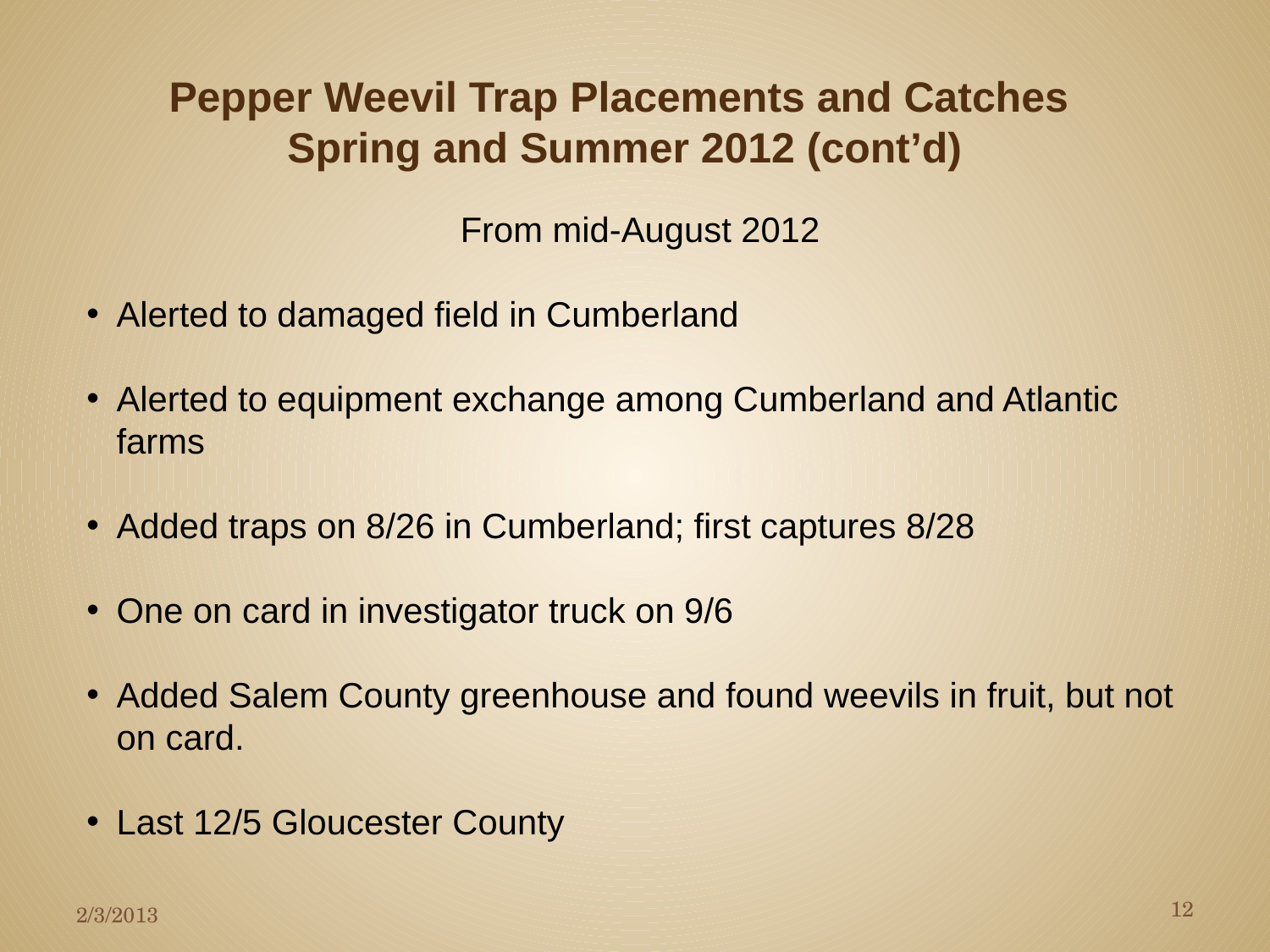

Pepper Weevil Trap Placements and Catches
 Spring and Summer 2012 (cont’d)

From mid-August 2012

Alerted to damaged field in Cumberland

Alerted to equipment exchange among Cumberland and Atlantic farms

Added traps on 8/26 in Cumberland; first captures 8/28

One on card in investigator truck on 9/6

Added Salem County greenhouse and found weevils in fruit, but not on card.

Last 12/5 Gloucester County

2/3/2013
12